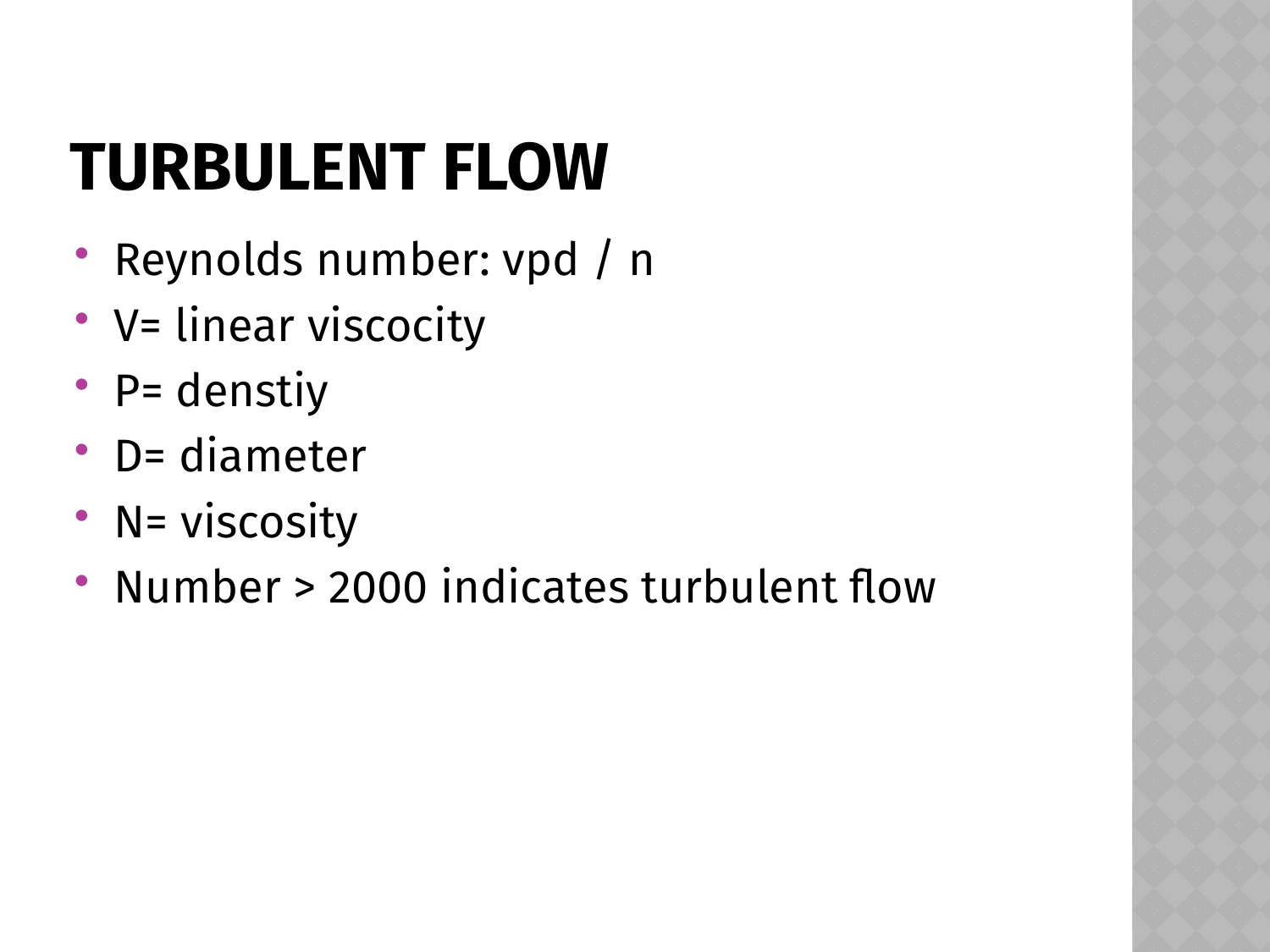

# Turbulent flow
Reynolds number: vpd / n
V= linear viscocity
P= denstiy
D= diameter
N= viscosity
Number > 2000 indicates turbulent flow